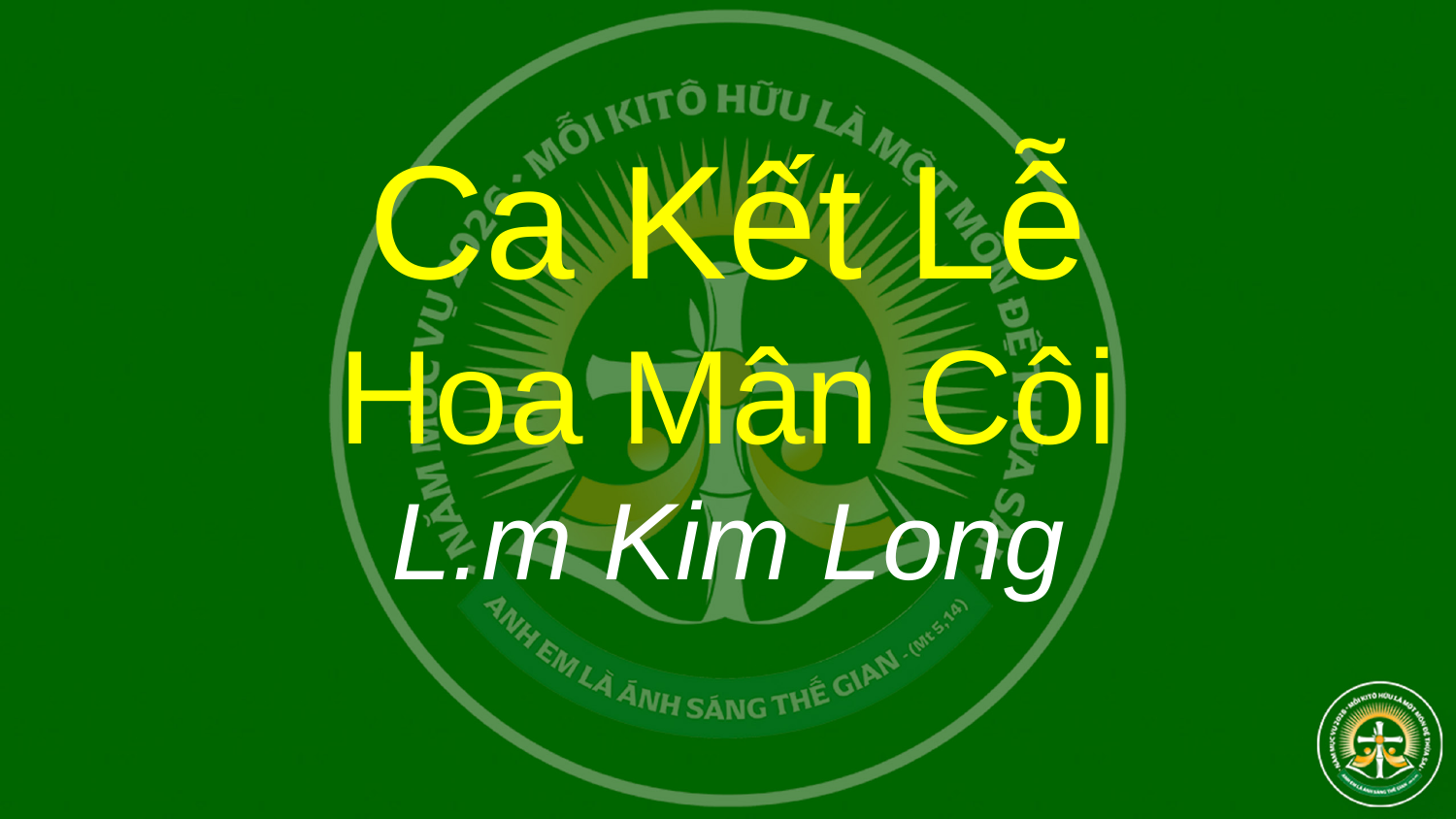

# Ca Kết Lễ Hoa Mân Côi L.m Kim Long